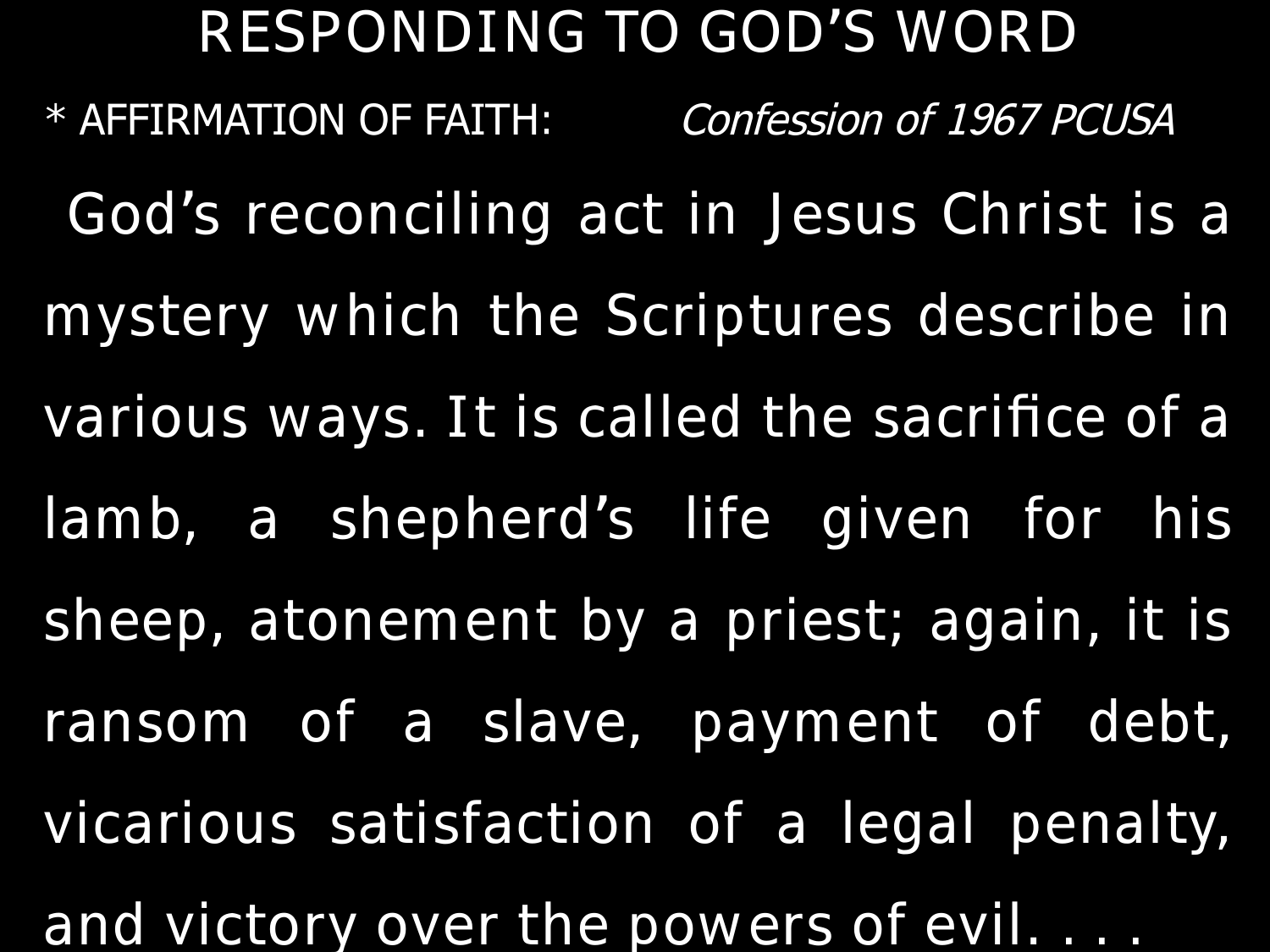

RESPONDING TO GOD’S WORD

* AFFIRMATION OF FAITH:	Confession of 1967 PCUSA
God’s reconciling act in Jesus Christ is a mystery which the Scriptures describe in various ways. It is called the sacrifice of a lamb, a shepherd’s life given for his sheep, atonement by a priest; again, it is ransom of a slave, payment of debt, vicarious satisfaction of a legal penalty, and victory over the powers of evil. . . .